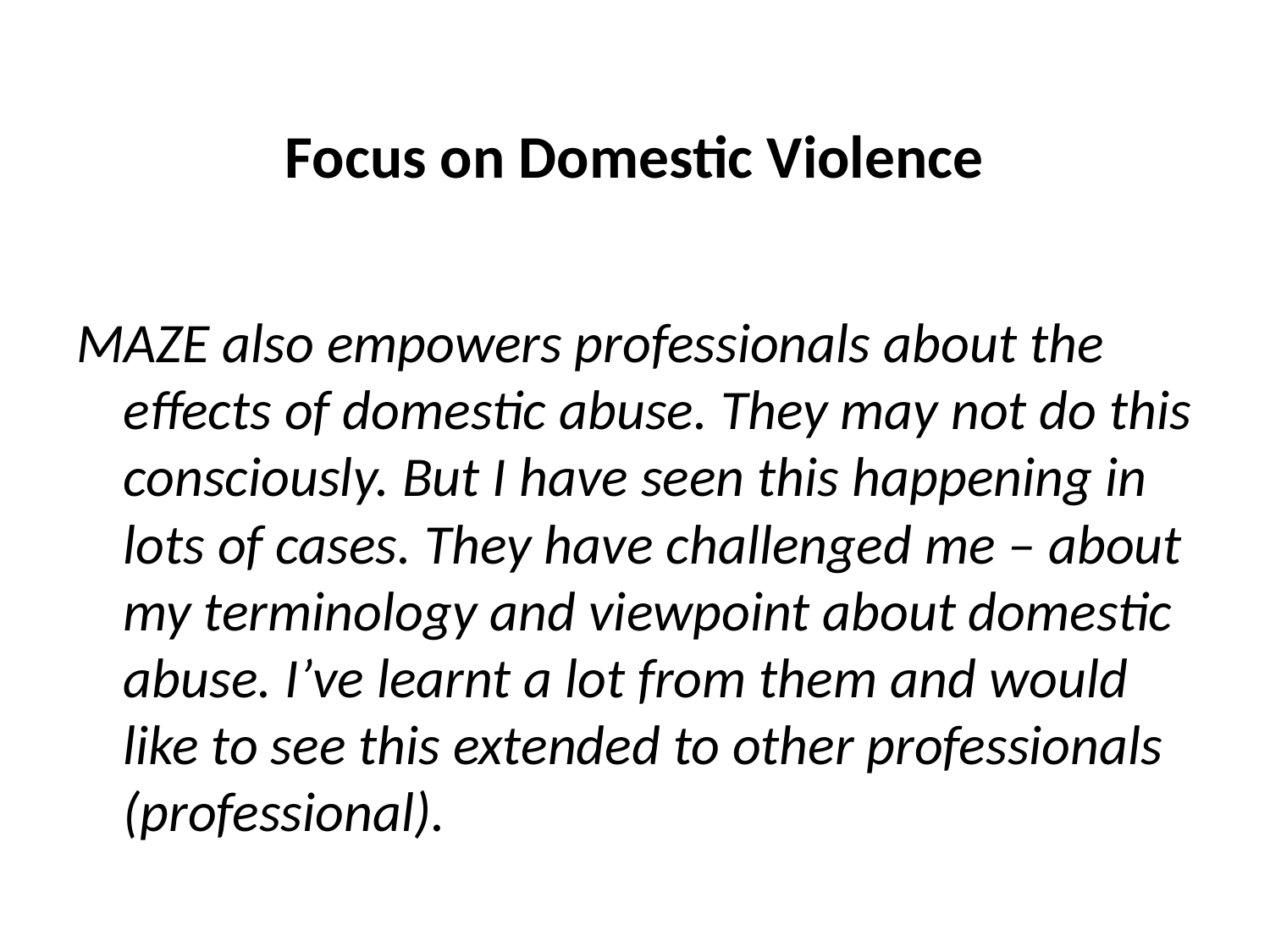

# Focus on Domestic Violence

MAZE also empowers professionals about the effects of domestic abuse. They may not do this consciously. But I have seen this happening in lots of cases. They have challenged me – about my terminology and viewpoint about domestic abuse. I’ve learnt a lot from them and would like to see this extended to other professionals (professional).